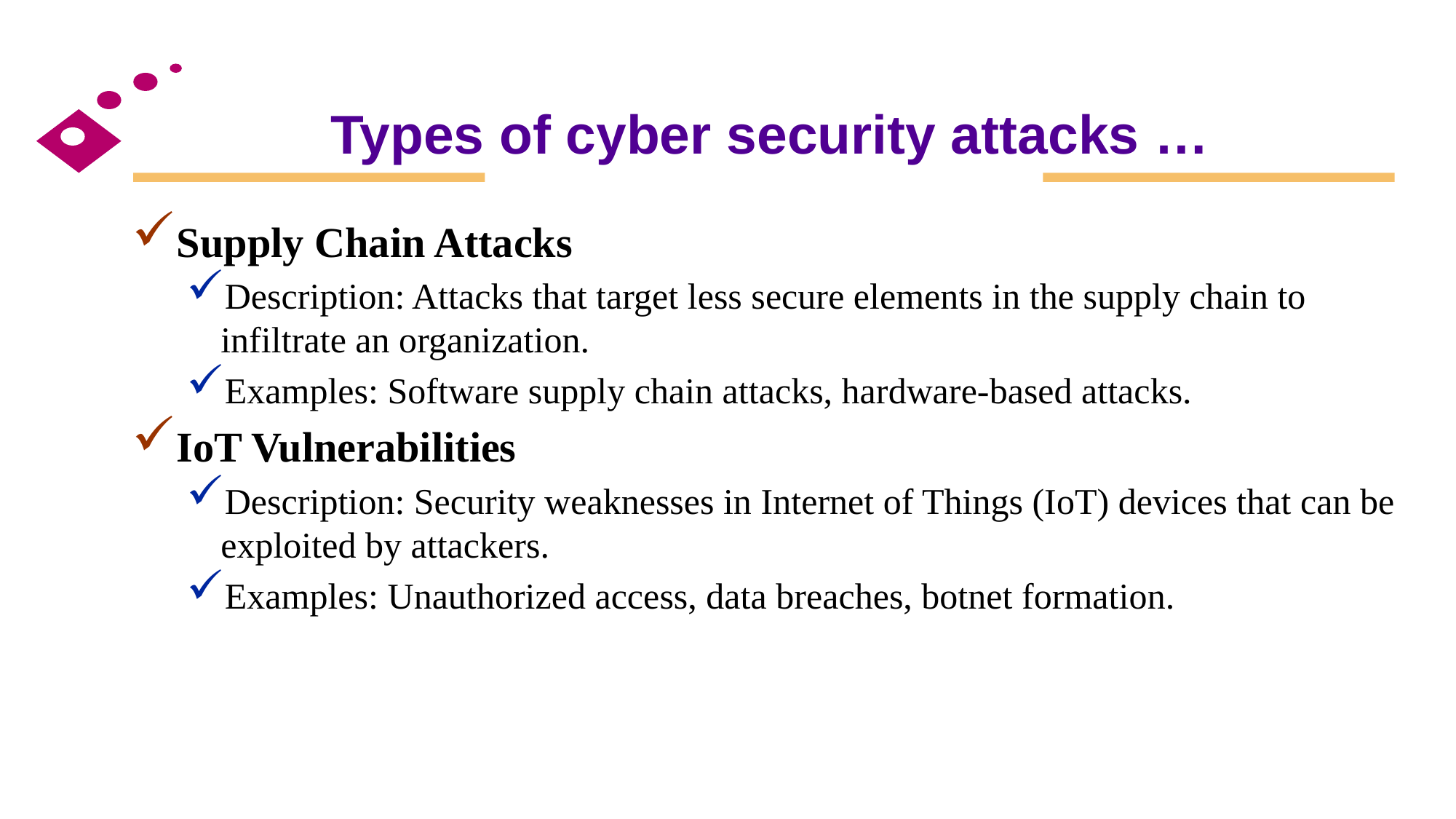

# Types of cyber security attacks …
Supply Chain Attacks
Description: Attacks that target less secure elements in the supply chain to infiltrate an organization.
Examples: Software supply chain attacks, hardware-based attacks.
IoT Vulnerabilities
Description: Security weaknesses in Internet of Things (IoT) devices that can be exploited by attackers.
Examples: Unauthorized access, data breaches, botnet formation.